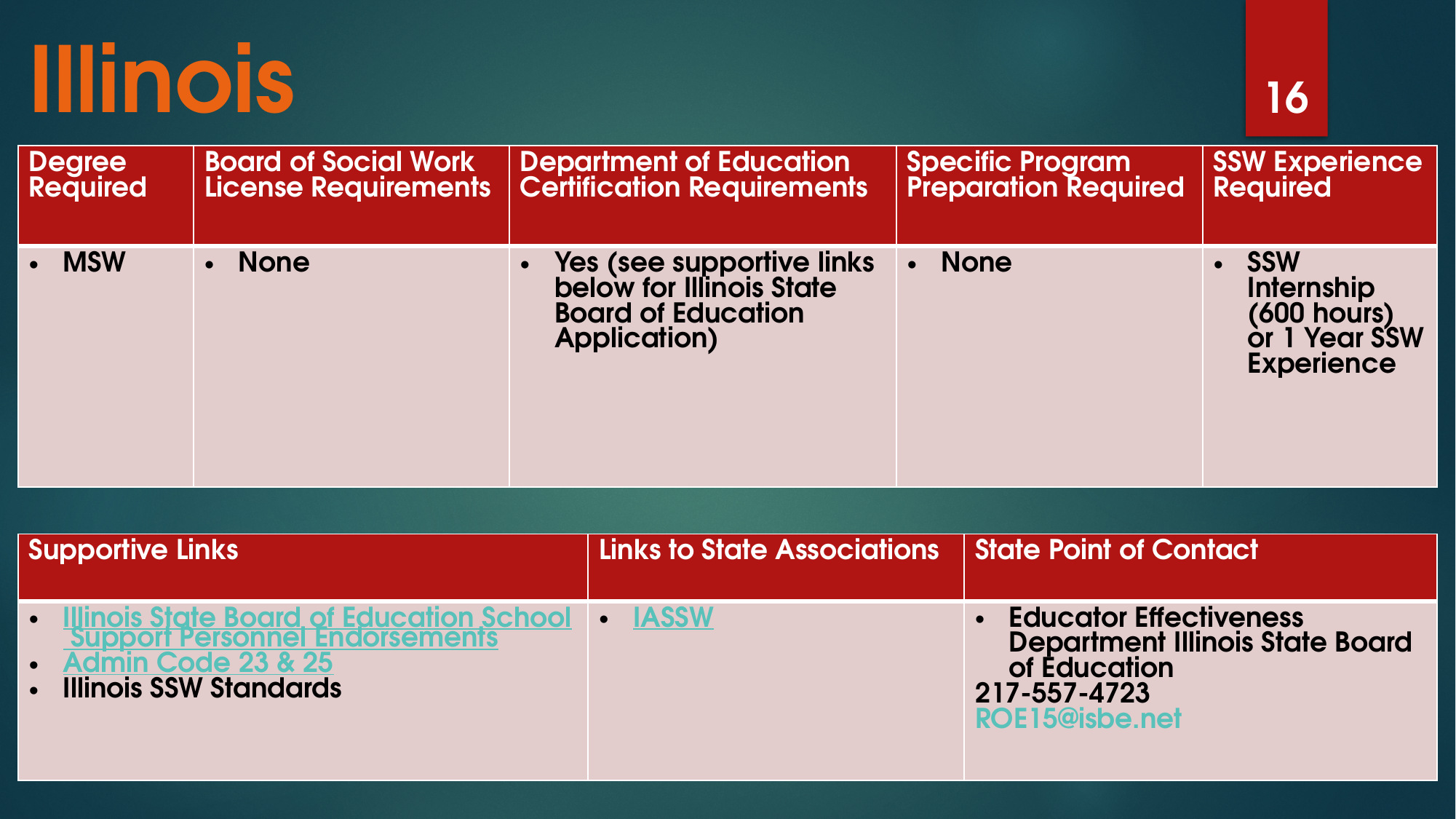

# Illinois
16
| Degree Required | Board of Social Work License Requirements | Department of Education Certification Requirements | Specific Program Preparation Required | SSW Experience Required |
| --- | --- | --- | --- | --- |
| MSW | None | Yes (see supportive links below for Illinois State Board of Education Application) | None | SSW Internship (600 hours) or 1 Year SSW Experience |
| Supportive Links | Links to State Associations | State Point of Contact |
| --- | --- | --- |
| Illinois State Board of Education School Support Personnel Endorsements Admin Code 23 & 25 Illinois SSW Standards | IASSW | Educator Effectiveness Department Illinois State Board of Education 217-557-4723 ROE15@isbe.net |